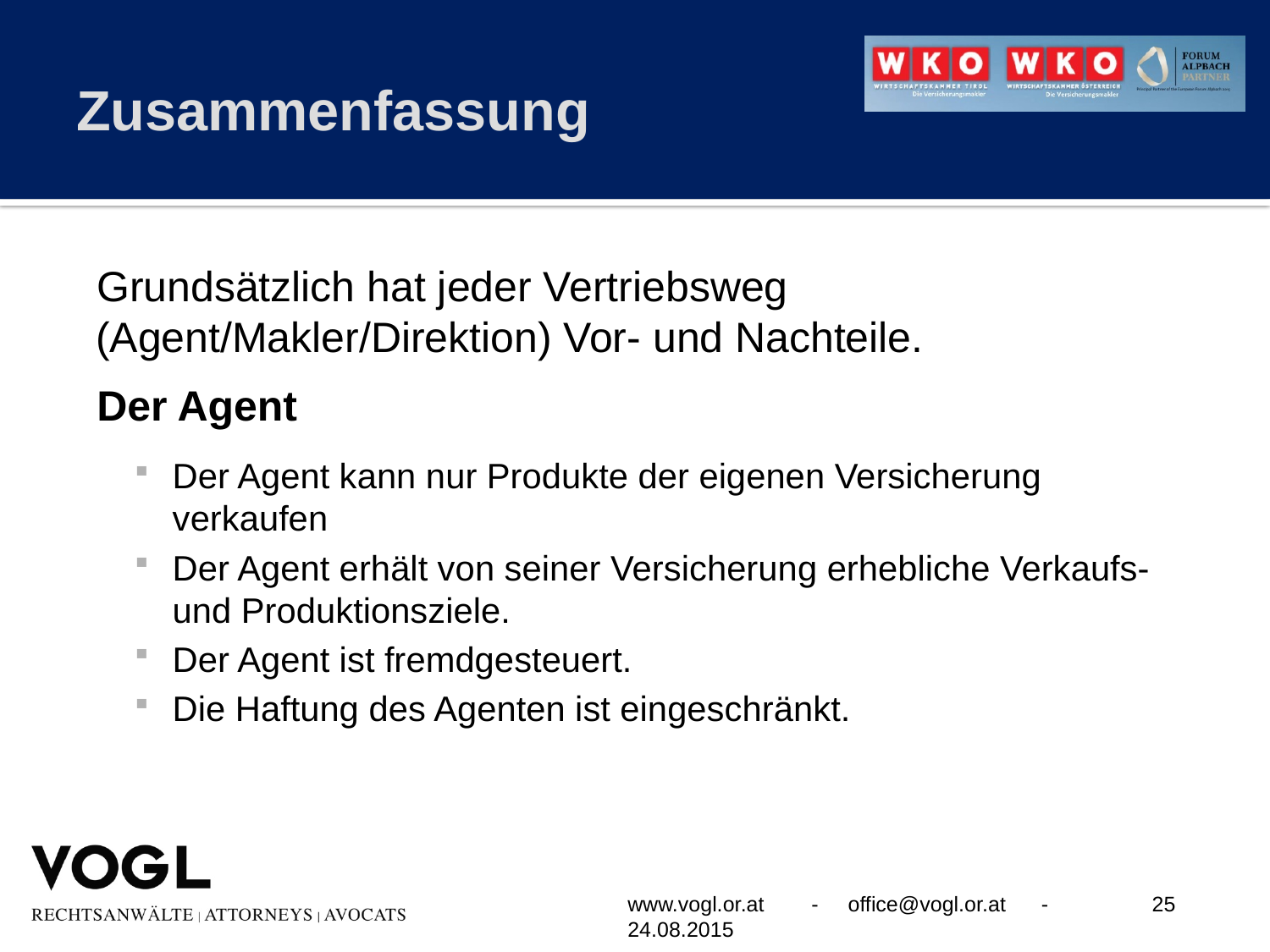

# Zusammenfassung
Grundsätzlich hat jeder Vertriebsweg (Agent/Makler/Direktion) Vor- und Nachteile.
Der Agent
Der Agent kann nur Produkte der eigenen Versicherung verkaufen
Der Agent erhält von seiner Versicherung erhebliche Verkaufs- und Produktionsziele.
Der Agent ist fremdgesteuert.
Die Haftung des Agenten ist eingeschränkt.